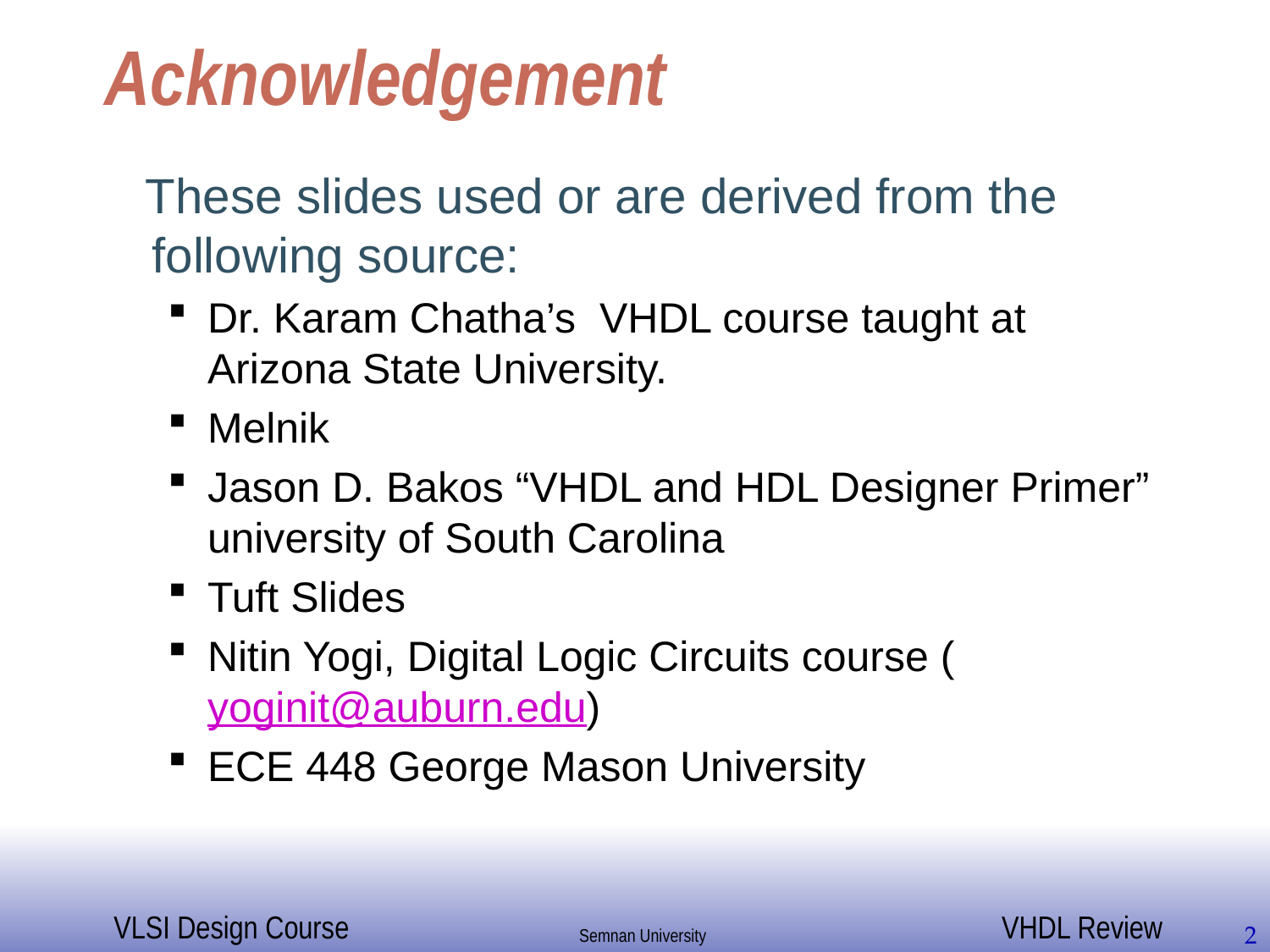

# Acknowledgement
   These slides used or are derived from the following source:
Dr. Karam Chatha’s  VHDL course taught at Arizona State University.
Melnik
Jason D. Bakos “VHDL and HDL Designer Primer” university of South Carolina
Tuft Slides
Nitin Yogi, Digital Logic Circuits course (yoginit@auburn.edu)
ECE 448 George Mason University

2